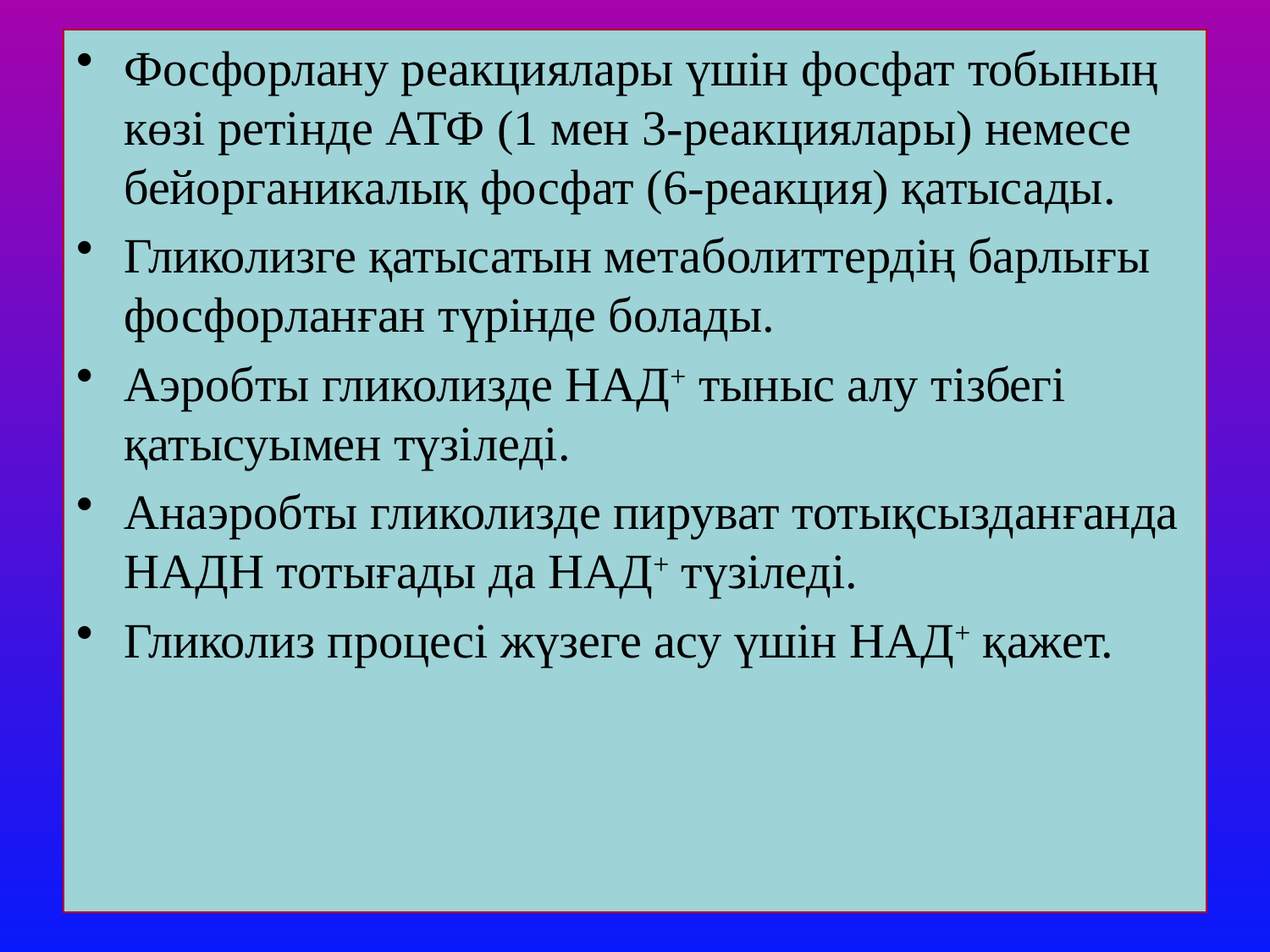

Фосфорлану реакциялары үшін фосфат тобының көзі ретінде АТФ (1 мен 3-реакциялары) немесе бейорганикалық фосфат (6-реакция) қатысады.
Гликолизге қатысатын метаболиттердің барлығы фосфорланған түрінде болады.
Аэробты гликолизде НАД+ тыныс алу тізбегі қатысуымен түзіледі.
Анаэробты гликолизде пируват тотықсызданғанда НАДН тотығады да НАД+ түзіледі.
Гликолиз процесі жүзеге асу үшін НАД+ қажет.

11